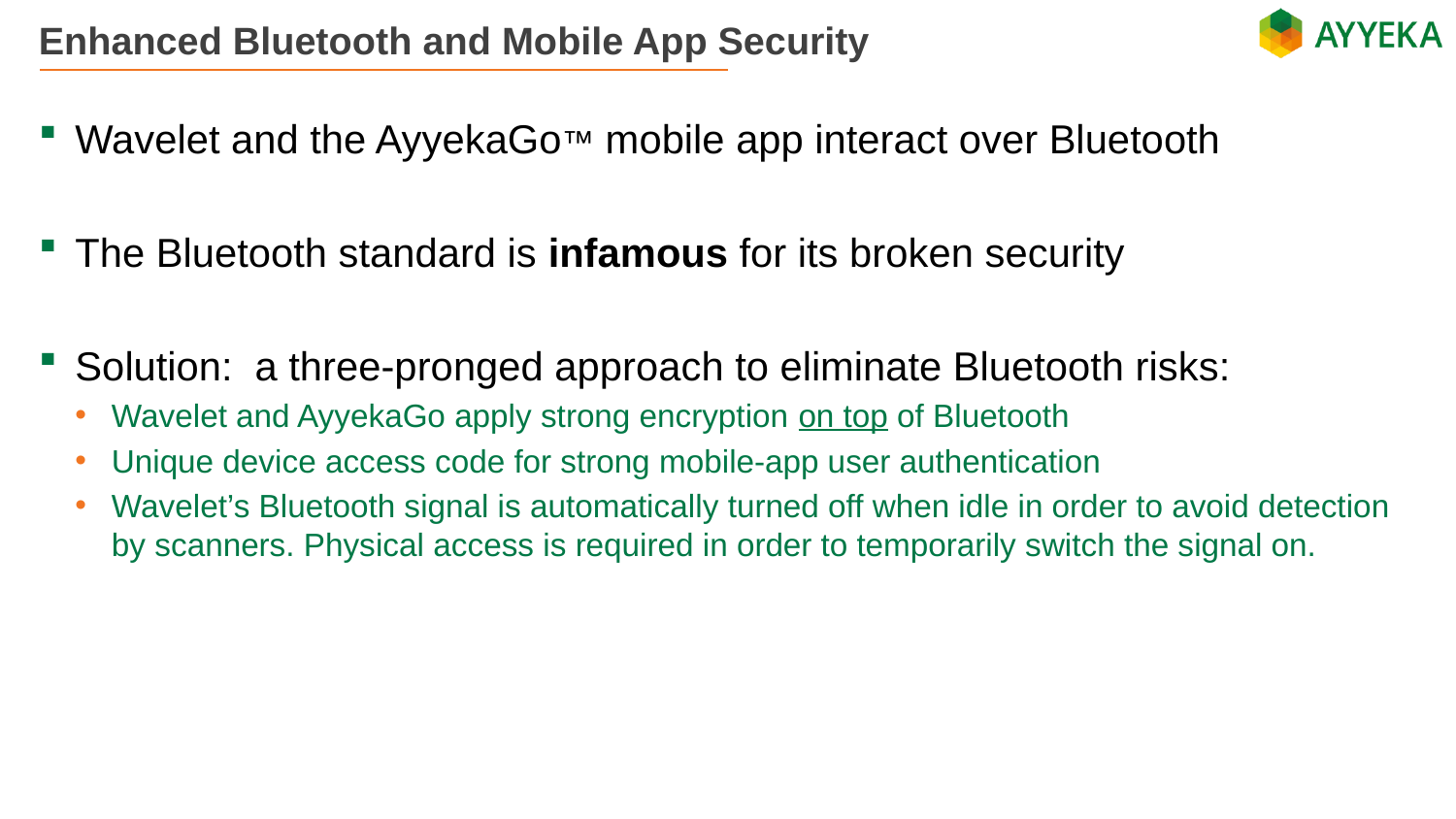

# Enhanced Bluetooth and Mobile App Security
Wavelet and the AyyekaGo™ mobile app interact over Bluetooth

The Bluetooth standard is infamous for its broken security

Solution:  a three-pronged approach to eliminate Bluetooth risks:
Wavelet and AyyekaGo apply strong encryption on top of Bluetooth
Unique device access code for strong mobile-app user authentication
Wavelet’s Bluetooth signal is automatically turned off when idle in order to avoid detection by scanners. Physical access is required in order to temporarily switch the signal on.